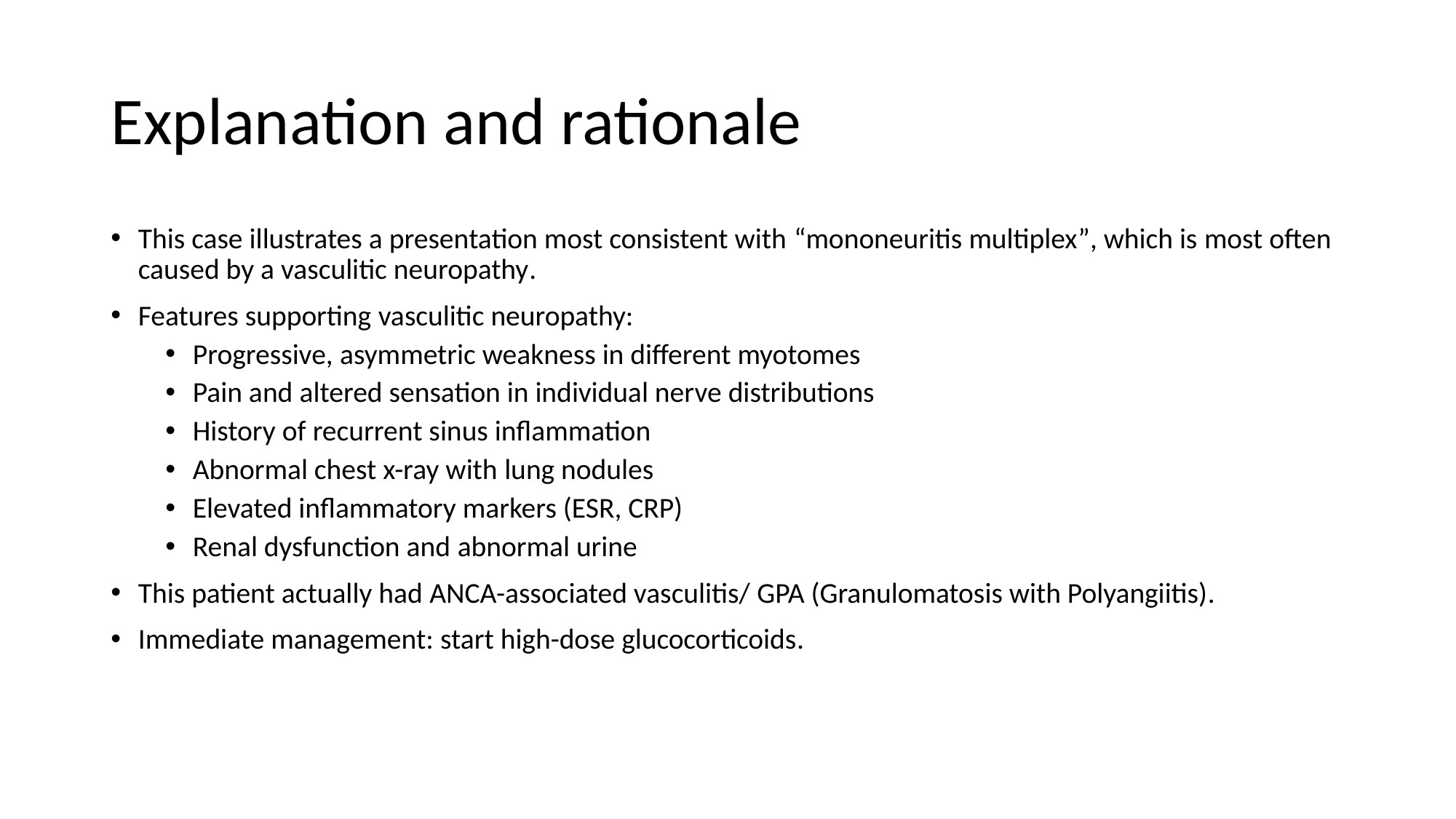

# Explanation and rationale
This case illustrates a presentation most consistent with “mononeuritis multiplex”, which is most often caused by a vasculitic neuropathy.
Features supporting vasculitic neuropathy:
Progressive, asymmetric weakness in different myotomes
Pain and altered sensation in individual nerve distributions
History of recurrent sinus inflammation
Abnormal chest x-ray with lung nodules
Elevated inflammatory markers (ESR, CRP)
Renal dysfunction and abnormal urine
This patient actually had ANCA-associated vasculitis/ GPA (Granulomatosis with Polyangiitis).
Immediate management: start high-dose glucocorticoids.